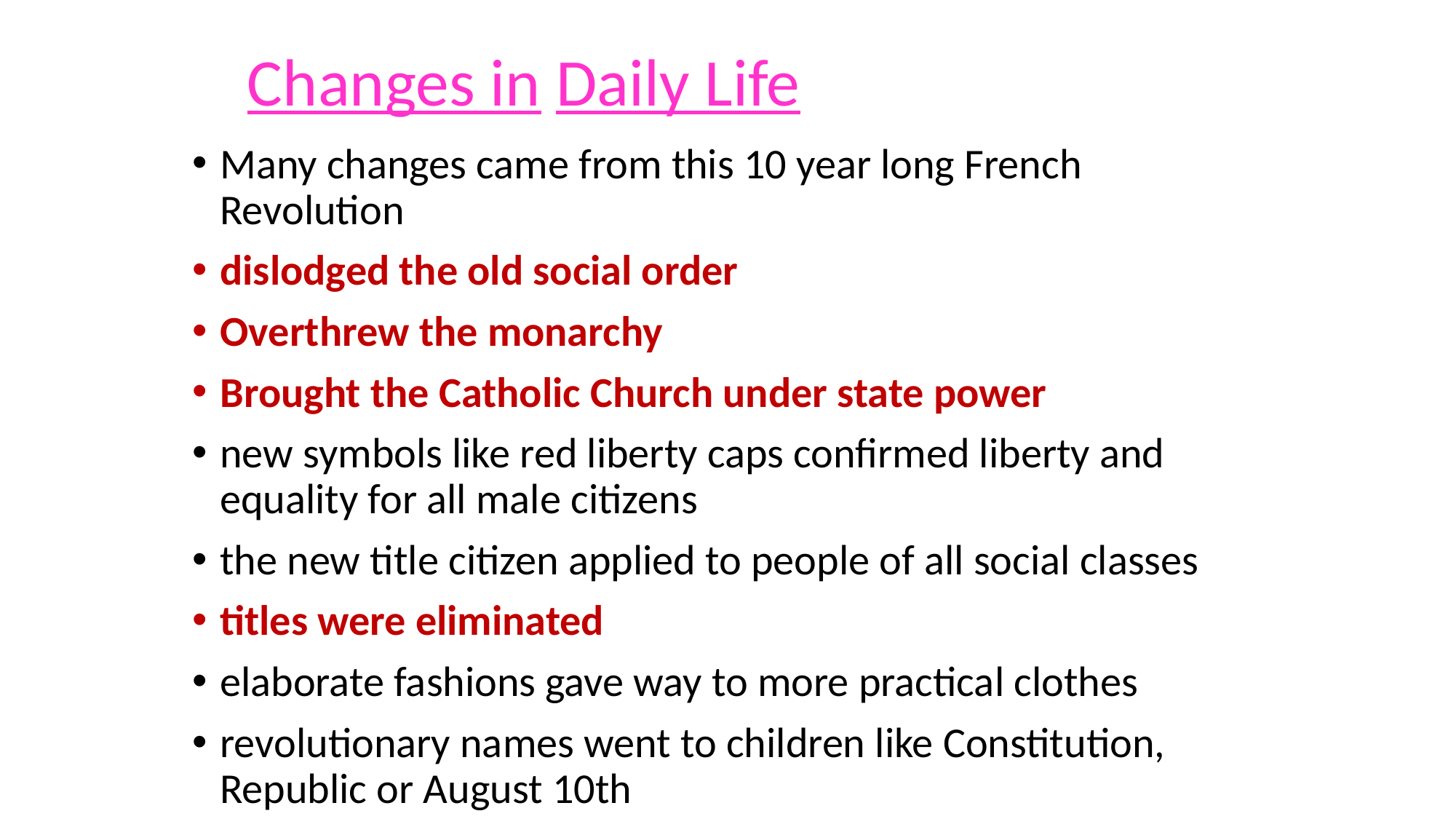

# Changes in Daily Life
Many changes came from this 10 year long French Revolution
dislodged the old social order
Overthrew the monarchy
Brought the Catholic Church under state power
new symbols like red liberty caps confirmed liberty and equality for all male citizens
the new title citizen applied to people of all social classes
titles were eliminated
elaborate fashions gave way to more practical clothes
revolutionary names went to children like Constitution, Republic or August 10th